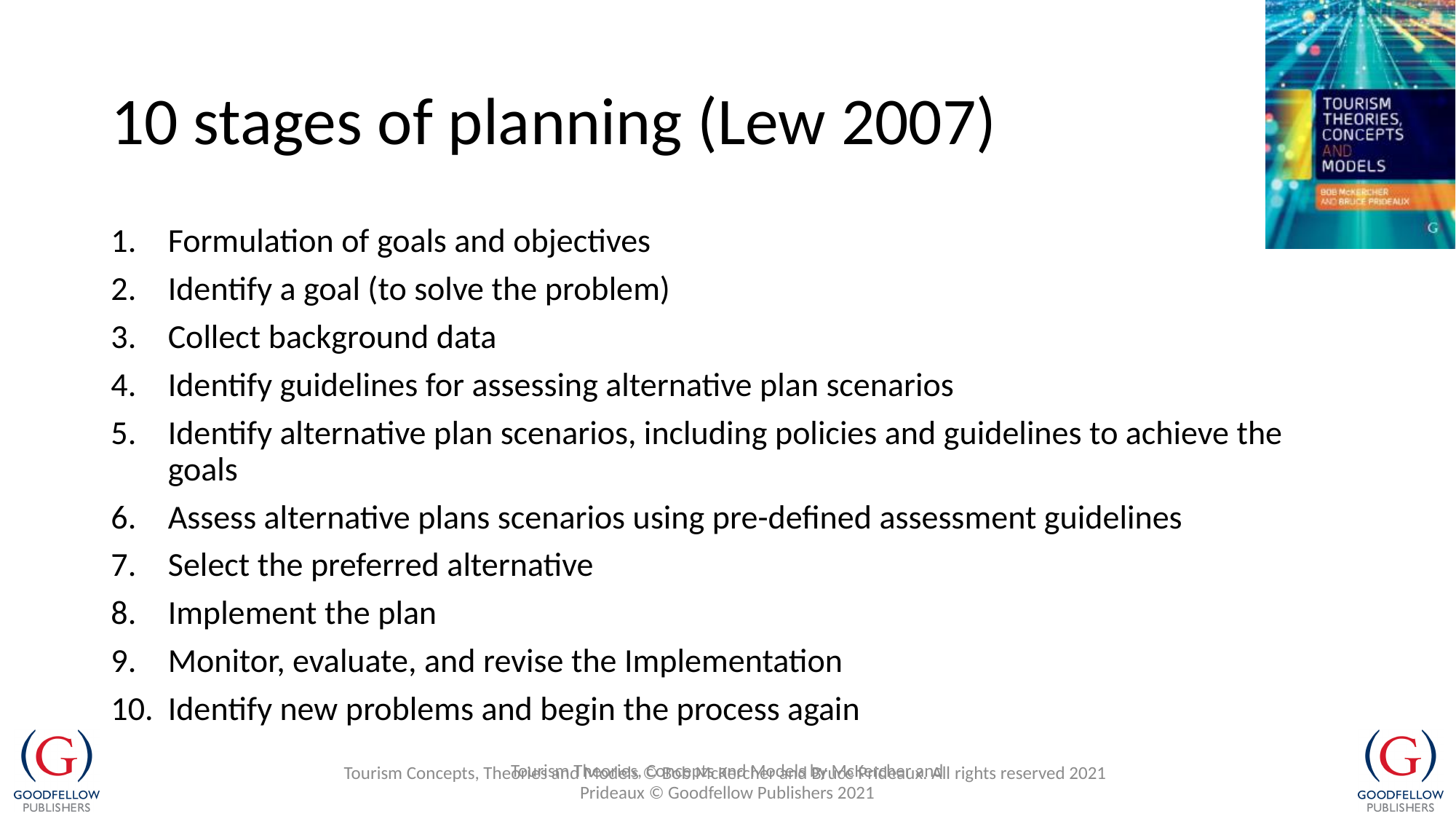

# 10 stages of planning (Lew 2007)
Formulation of goals and objectives
Identify a goal (to solve the problem)
Collect background data
Identify guidelines for assessing alternative plan scenarios
Identify alternative plan scenarios, including policies and guidelines to achieve the goals
Assess alternative plans scenarios using pre-defined assessment guidelines
Select the preferred alternative
Implement the plan
Monitor, evaluate, and revise the Implementation
Identify new problems and begin the process again
Tourism Theories, Concepts and Models by McKercher and Prideaux © Goodfellow Publishers 2021